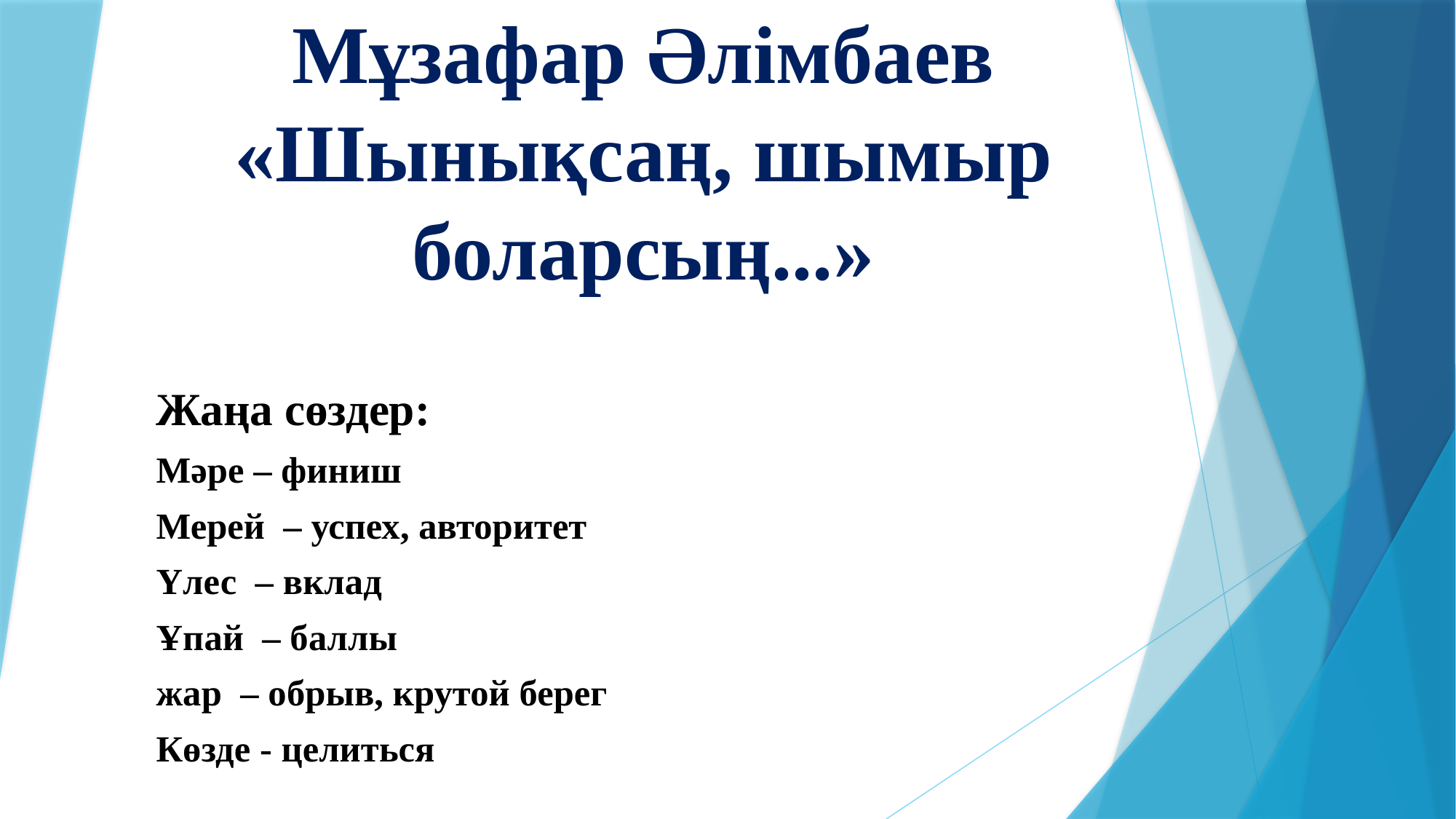

# Мұзафар Әлімбаев «Шынықсаң, шымыр боларсың...»
Жаңа сөздер:
Мәре – финиш
Мерей  – успех, авторитет
Үлес  – вклад
Ұпай  – баллы
жар  – обрыв, крутой берег
Көзде - целиться